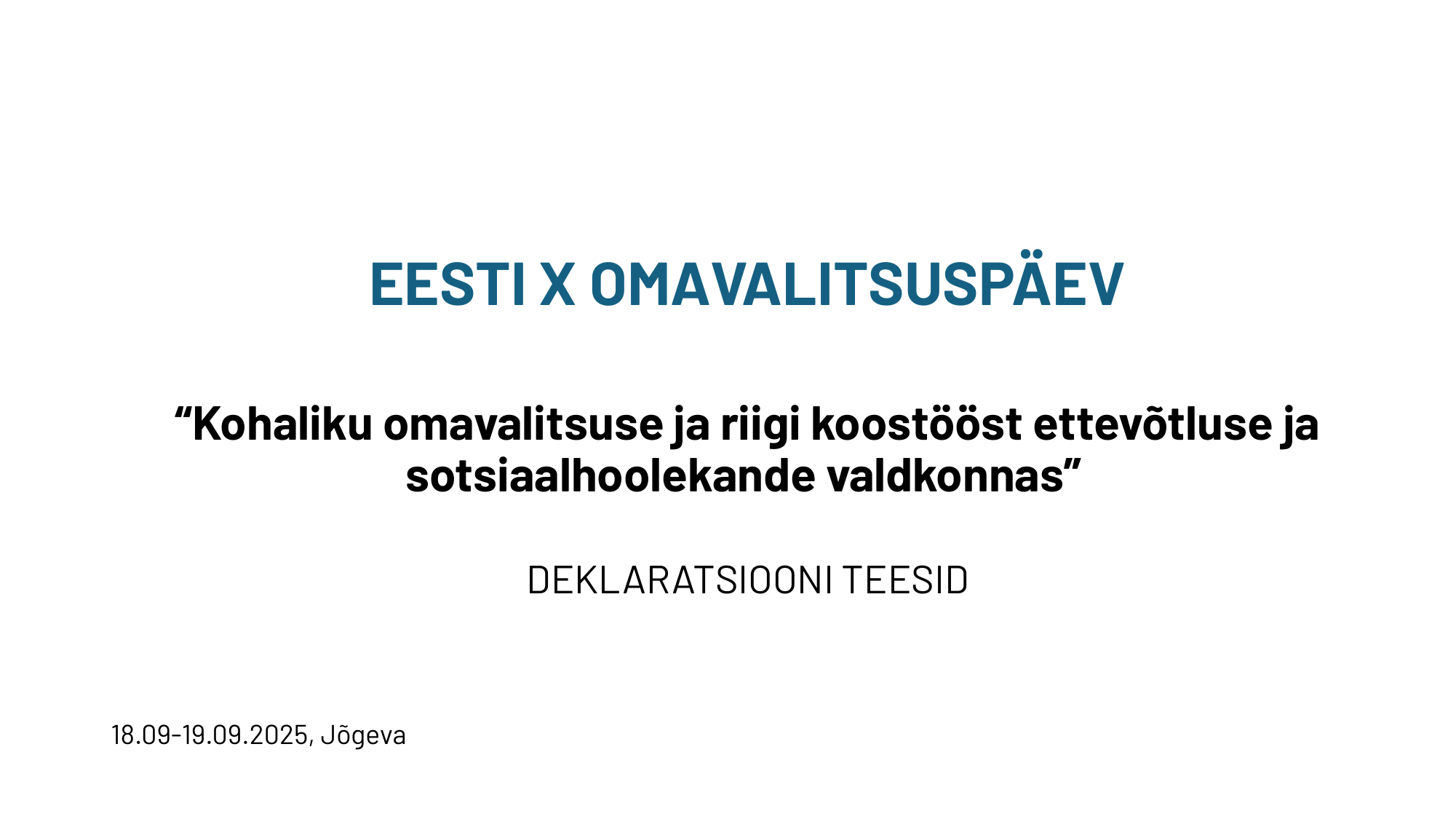

#

EESTI X OMAVALITSUSPÄEV

“Kohaliku omavalitsuse ja riigi koostööst ettevõtluse ja sotsiaalhoolekande valdkonnas”

DEKLARATSIOONI TEESID

18.09-19.09.2025, Jõgeva